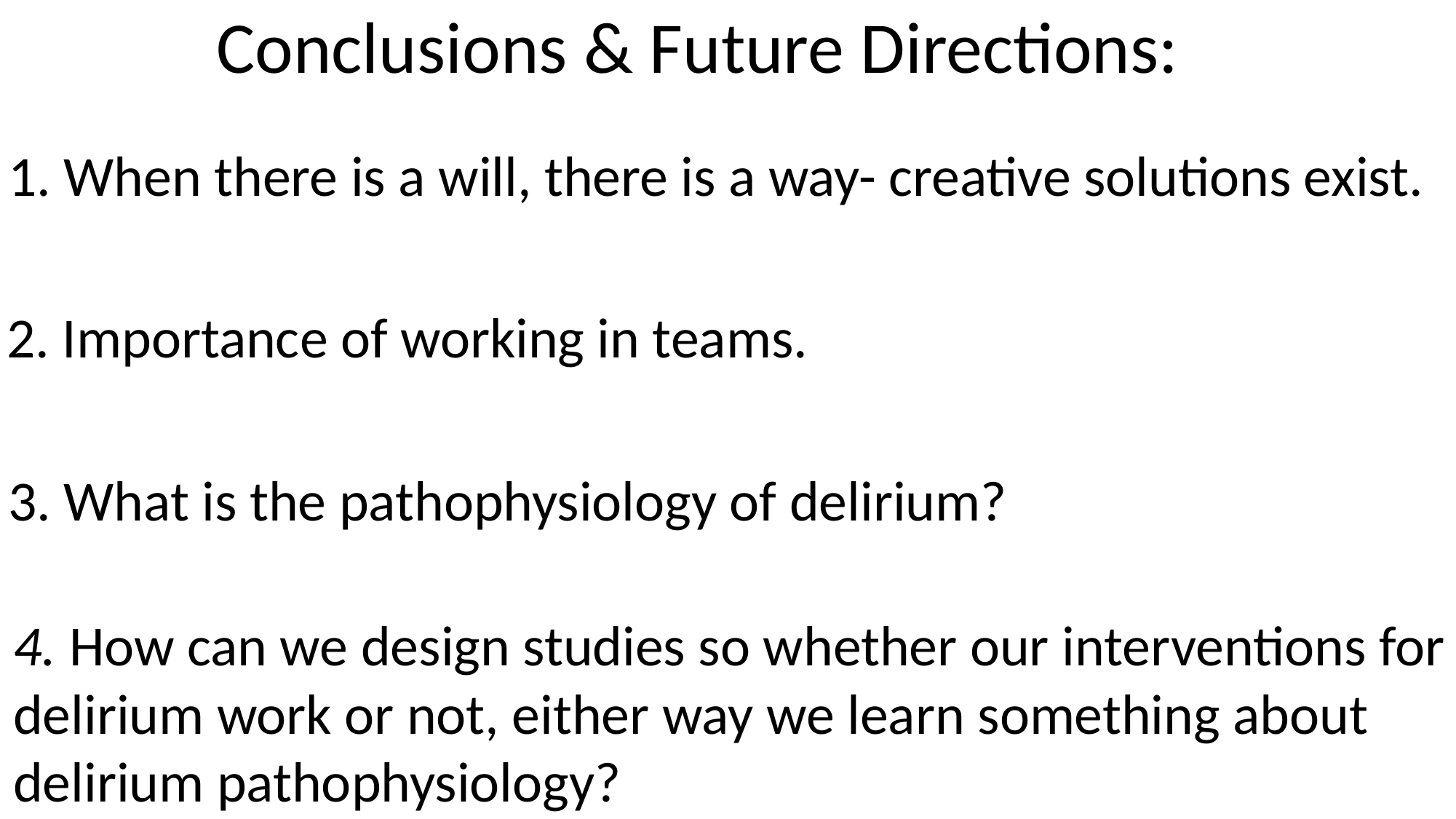

Conclusions & Future Directions:
1. When there is a will, there is a way- creative solutions exist.
2. Importance of working in teams.
3. What is the pathophysiology of delirium?
4. How can we design studies so whether our interventions for delirium work or not, either way we learn something about delirium pathophysiology?